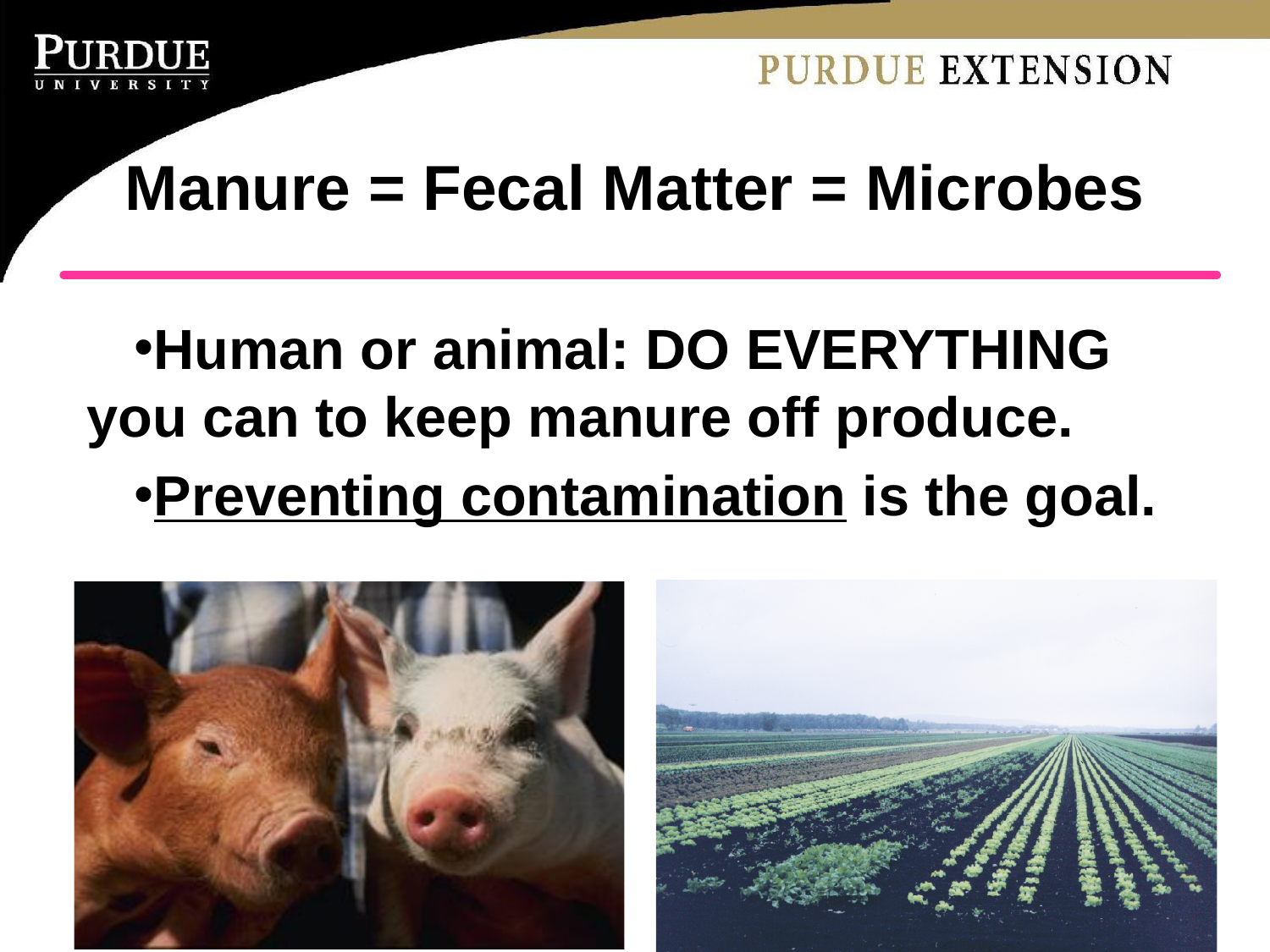

# Manure = Fecal Matter = Microbes
Human or animal: DO EVERYTHING you can to keep manure off produce.
Preventing contamination is the goal.